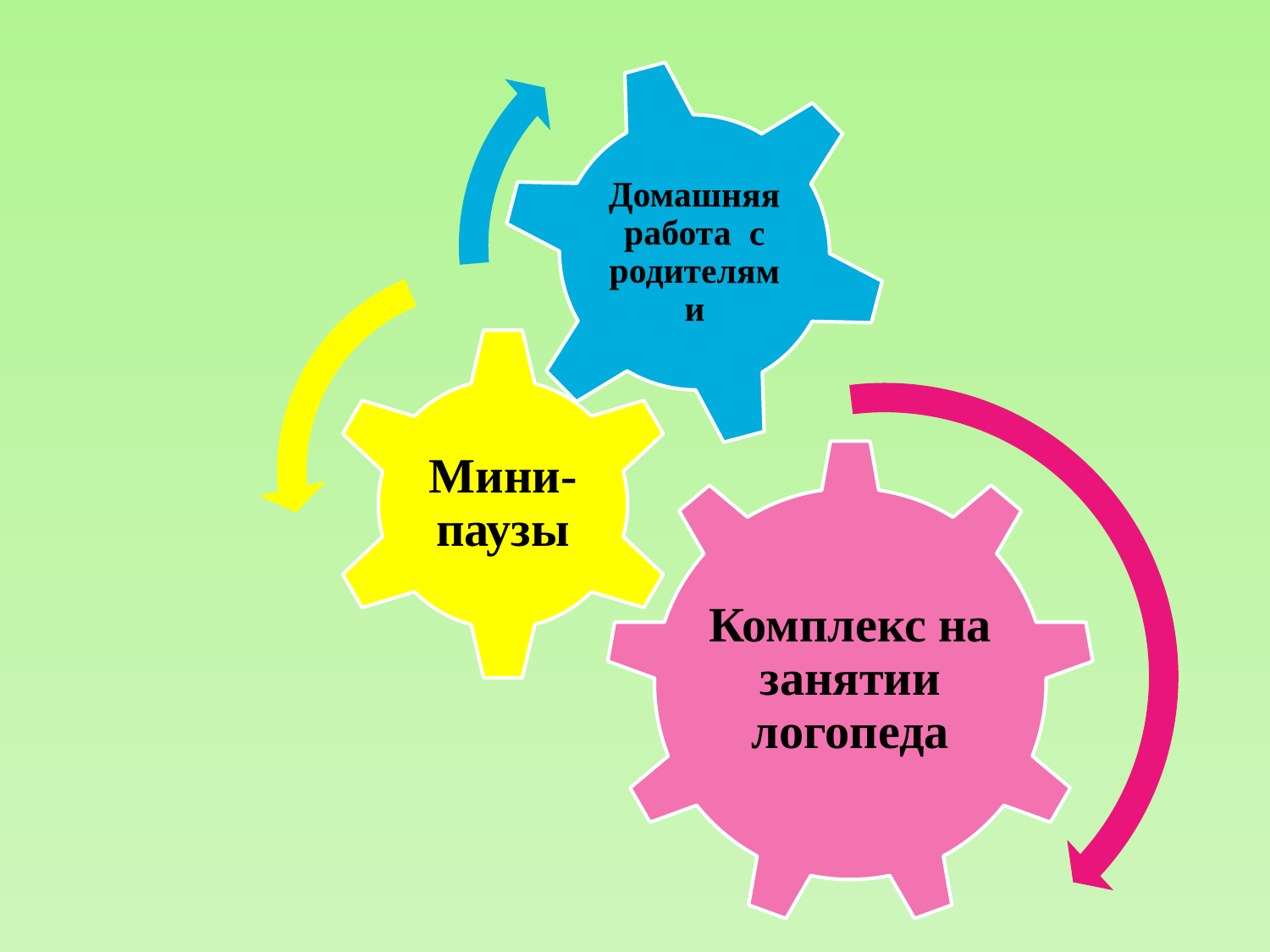

Комплекс на занятии логопеда
Мини-паузы
Домашняя работа  с родителями